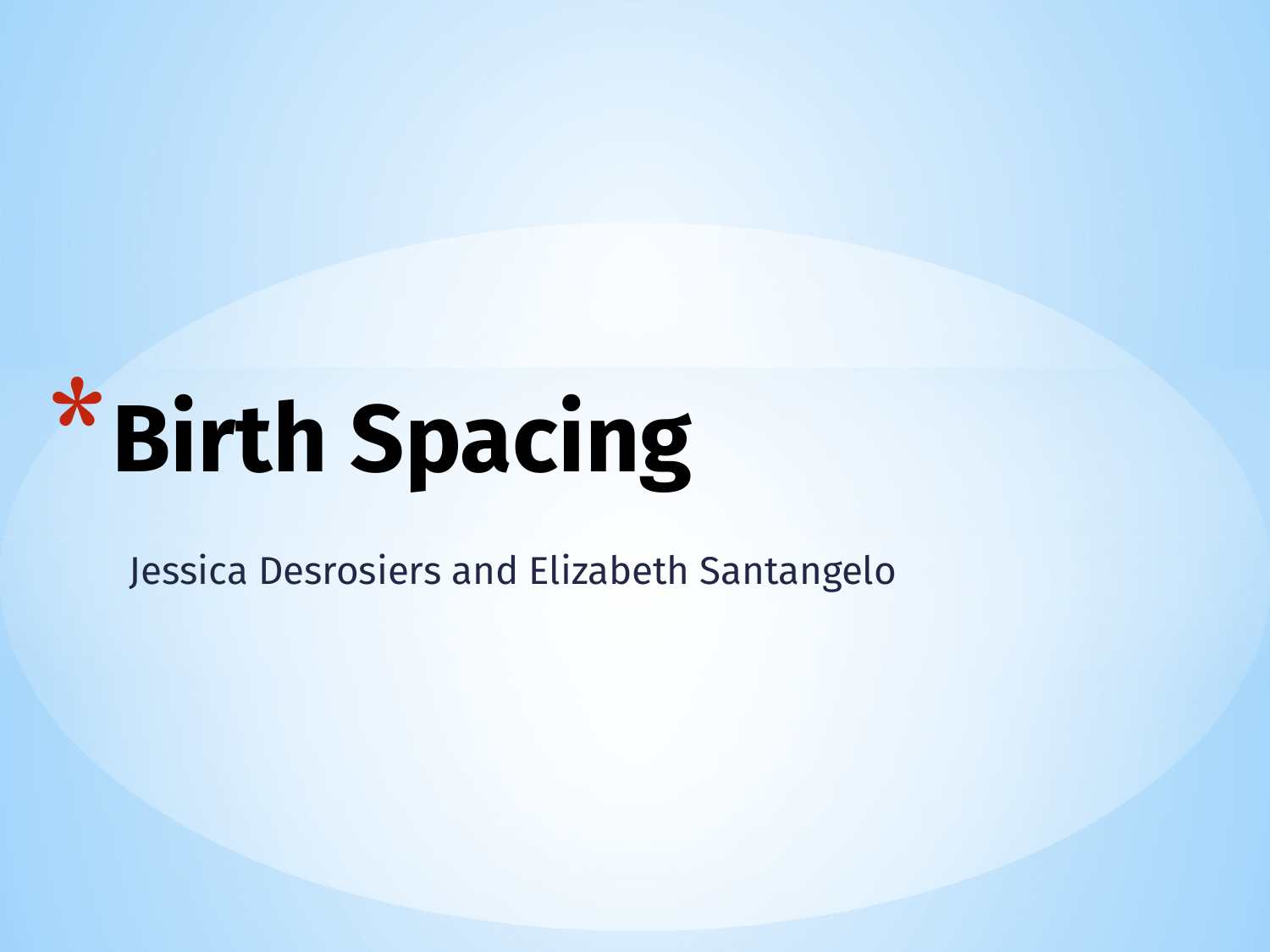

# Birth Spacing
Jessica Desrosiers and Elizabeth Santangelo